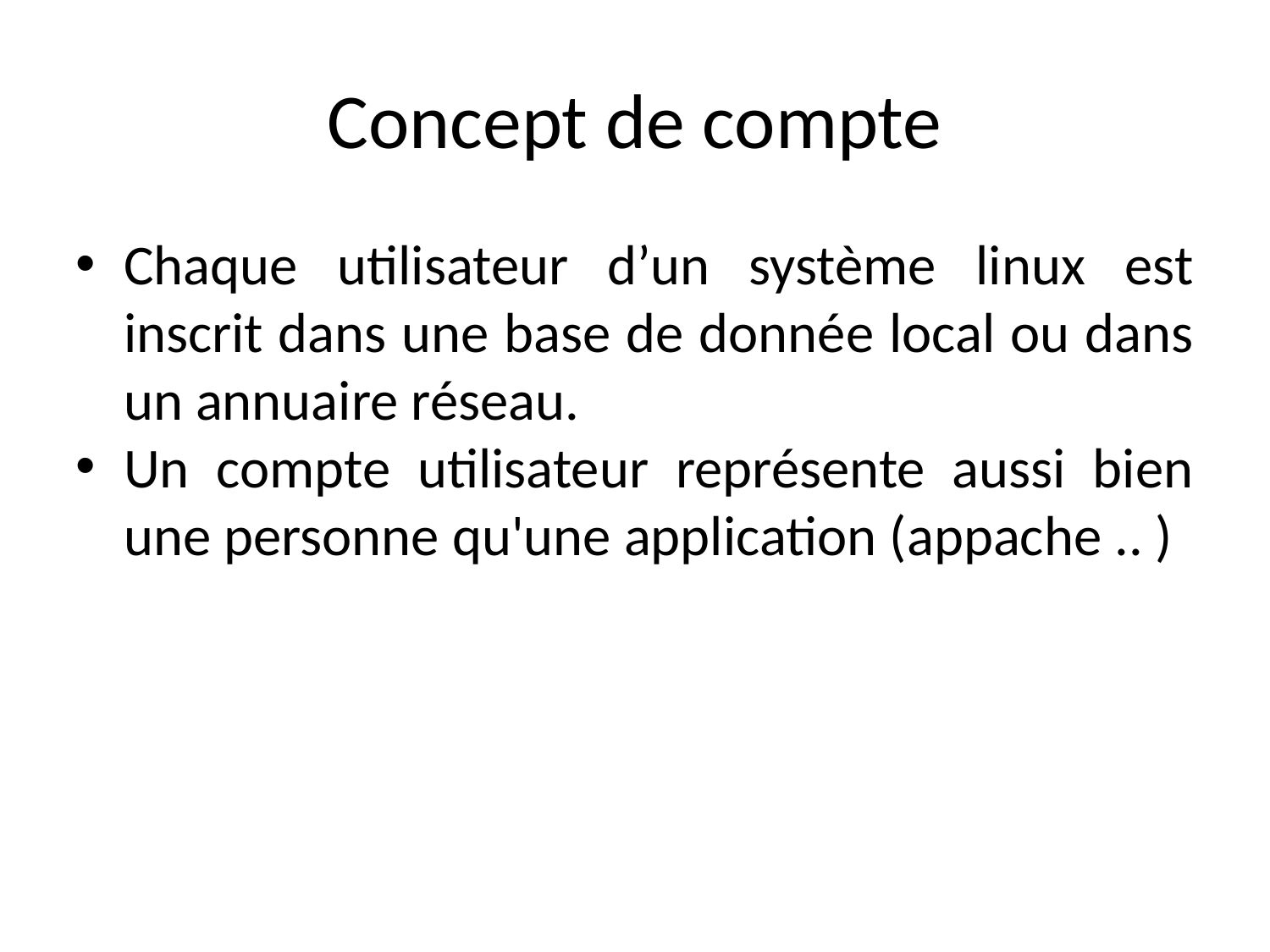

Concept de compte
Chaque utilisateur d’un système linux est inscrit dans une base de donnée local ou dans un annuaire réseau.
Un compte utilisateur représente aussi bien une personne qu'une application (appache .. )